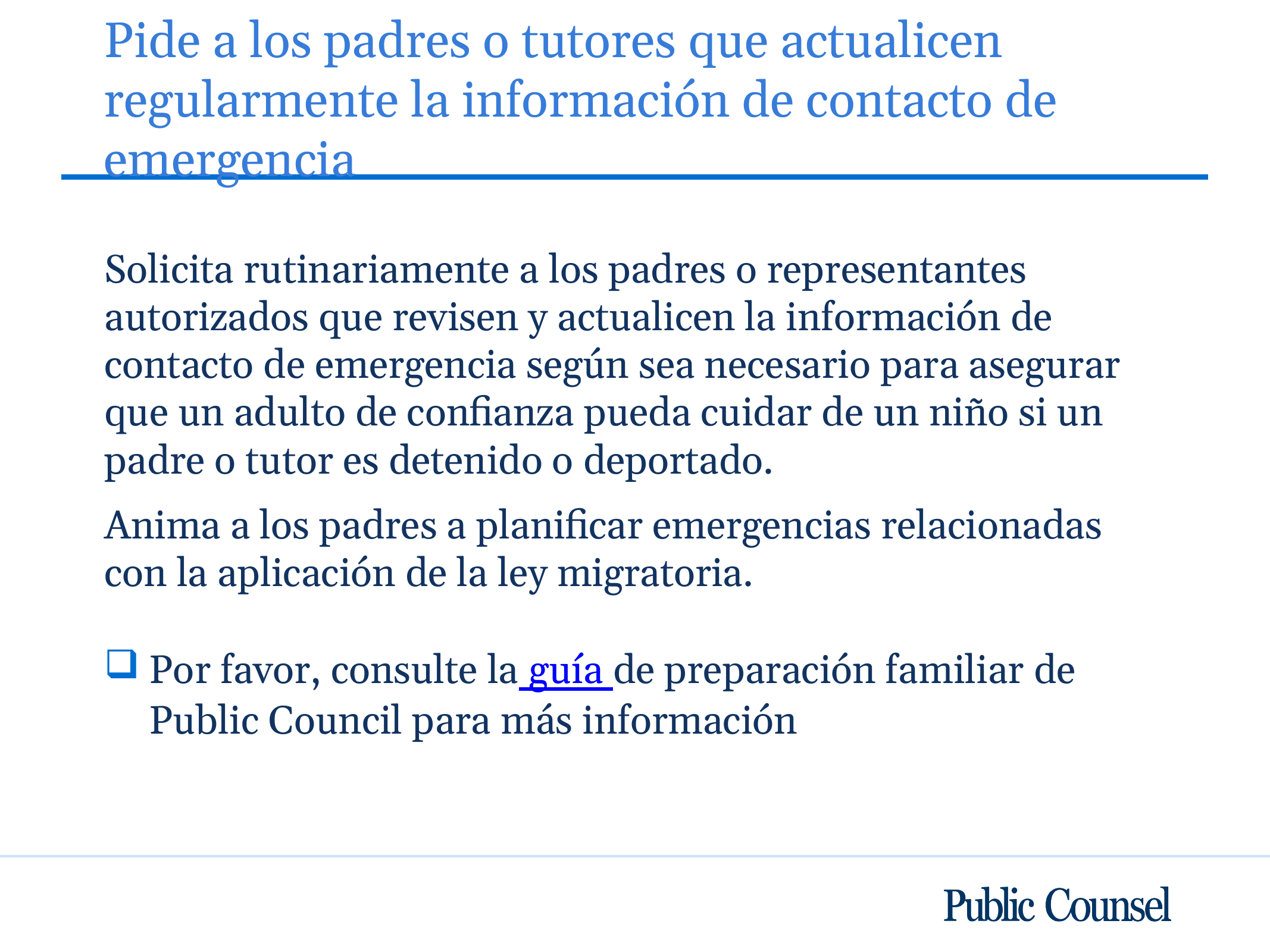

# Pide a los padres o tutores que actualicen regularmente la información de contacto de emergencia
Solicita rutinariamente a los padres o representantes autorizados que revisen y actualicen la información de contacto de emergencia según sea necesario para asegurar que un adulto de confianza pueda cuidar de un niño si un padre o tutor es detenido o deportado.
Anima a los padres a planificar emergencias relacionadas con la aplicación de la ley migratoria.
Por favor, consulte la guía de preparación familiar de Public Council para más información